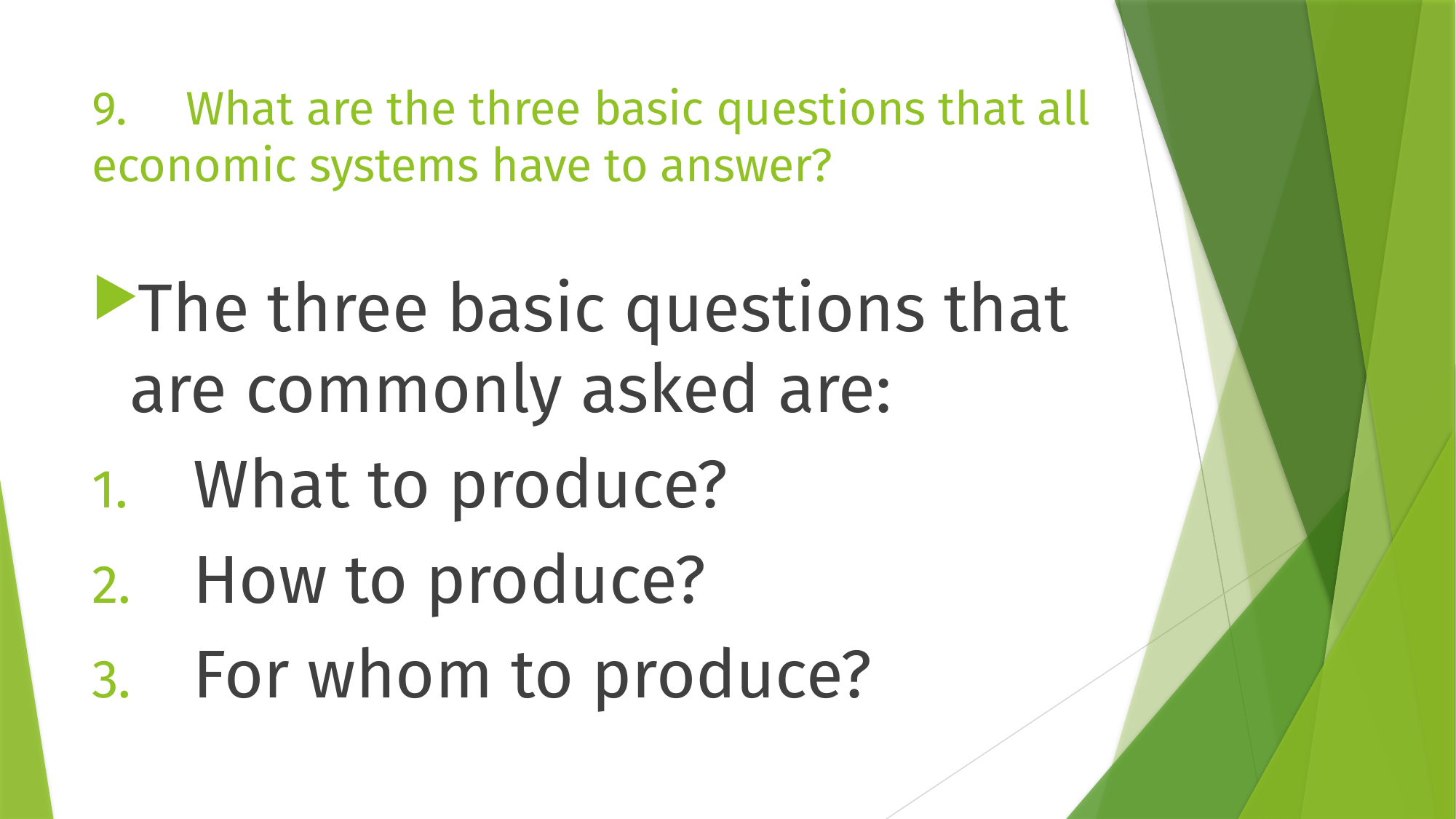

# 9.	What are the three basic questions that all economic systems have to answer?
The three basic questions that are commonly asked are:
What to produce?
How to produce?
For whom to produce?